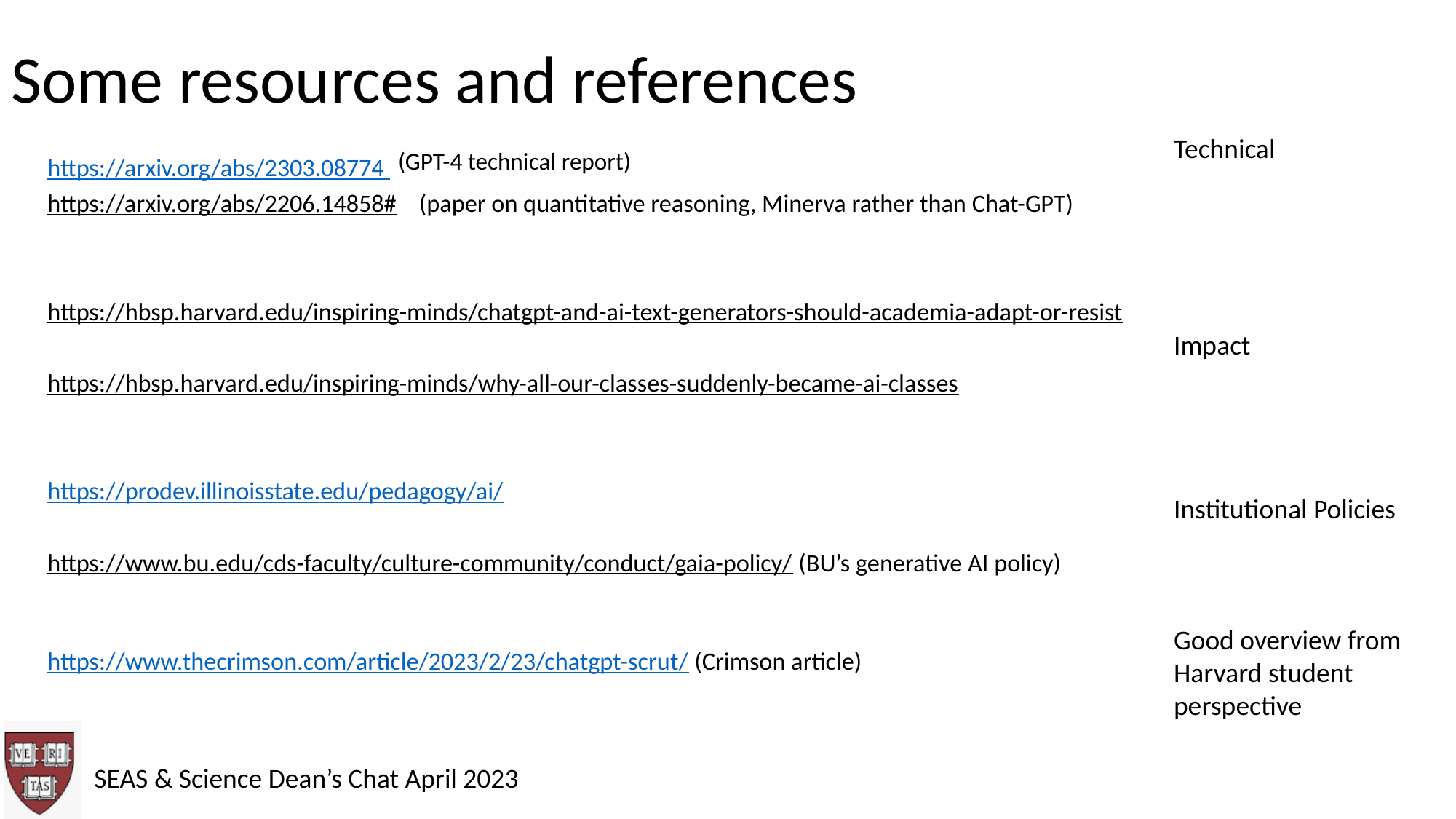

# Some resources and references
Technical

Impact

Institutional Policies

Good overview from Harvard student perspective
(GPT-4 technical report)
https://arxiv.org/abs/2303.08774
https://arxiv.org/abs/2206.14858#    (paper on quantitative reasoning, Minerva rather than Chat-GPT)

https://hbsp.harvard.edu/inspiring-minds/chatgpt-and-ai-text-generators-should-academia-adapt-or-resist

https://hbsp.harvard.edu/inspiring-minds/why-all-our-classes-suddenly-became-ai-classes

https://prodev.illinoisstate.edu/pedagogy/ai/

https://www.bu.edu/cds-faculty/culture-community/conduct/gaia-policy/ (BU’s generative AI policy)

https://www.thecrimson.com/article/2023/2/23/chatgpt-scrut/ (Crimson article)